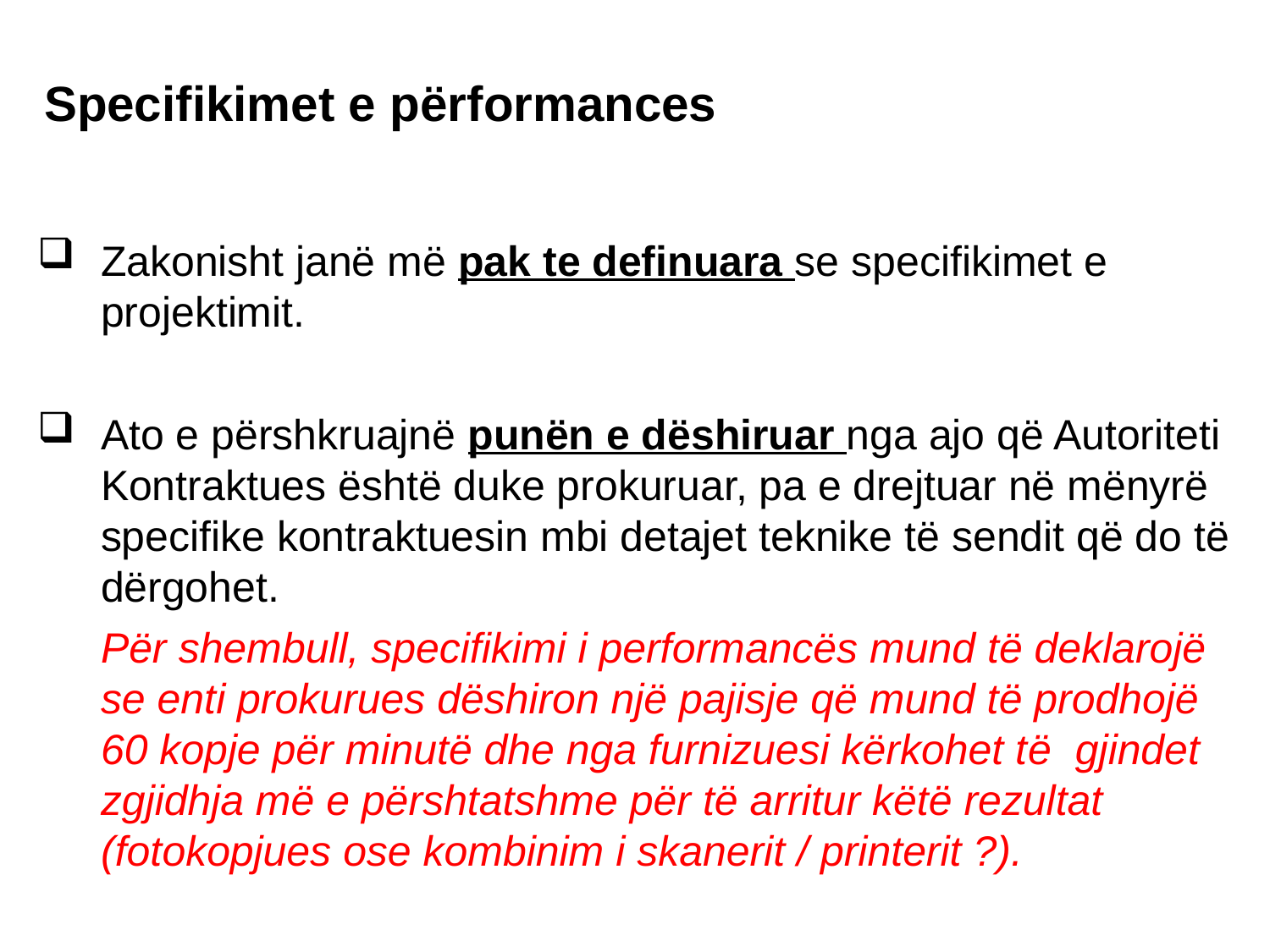

Specifikimet e përformances

Zakonisht janë më pak te definuara se specifikimet e projektimit.

Ato e përshkruajnë punën e dëshiruar nga ajo që Autoriteti Kontraktues është duke prokuruar, pa e drejtuar në mënyrë specifike kontraktuesin mbi detajet teknike të sendit që do të dërgohet.
Për shembull, specifikimi i performancës mund të deklarojë se enti prokurues dëshiron një pajisje që mund të prodhojë 60 kopje për minutë dhe nga furnizuesi kërkohet të  gjindet zgjidhja më e përshtatshme për të arritur këtë rezultat (fotokopjues ose kombinim i skanerit / printerit ?).